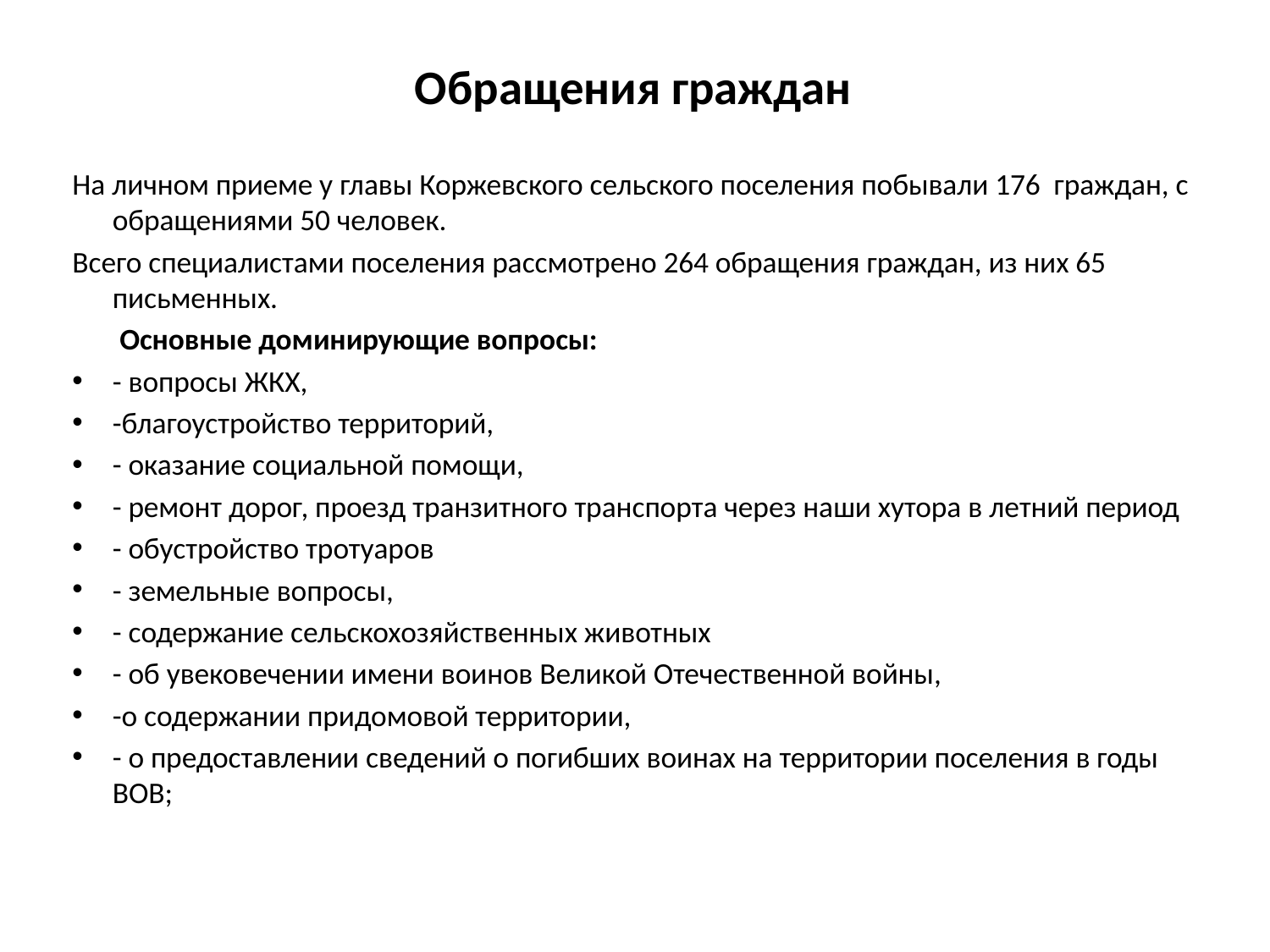

# Обращения граждан
На личном приеме у главы Коржевского сельского поселения побывали 176  граждан, с обращениями 50 человек.
Всего специалистами поселения рассмотрено 264 обращения граждан, из них 65 письменных.
       Основные доминирующие вопросы:
- вопросы ЖКХ,
-благоустройство территорий,
- оказание социальной помощи,
- ремонт дорог, проезд транзитного транспорта через наши хутора в летний период
- обустройство тротуаров
- земельные вопросы,
- содержание сельскохозяйственных животных
- об увековечении имени воинов Великой Отечественной войны,
-о содержании придомовой территории,
- о предоставлении сведений о погибших воинах на территории поселения в годы ВОВ;